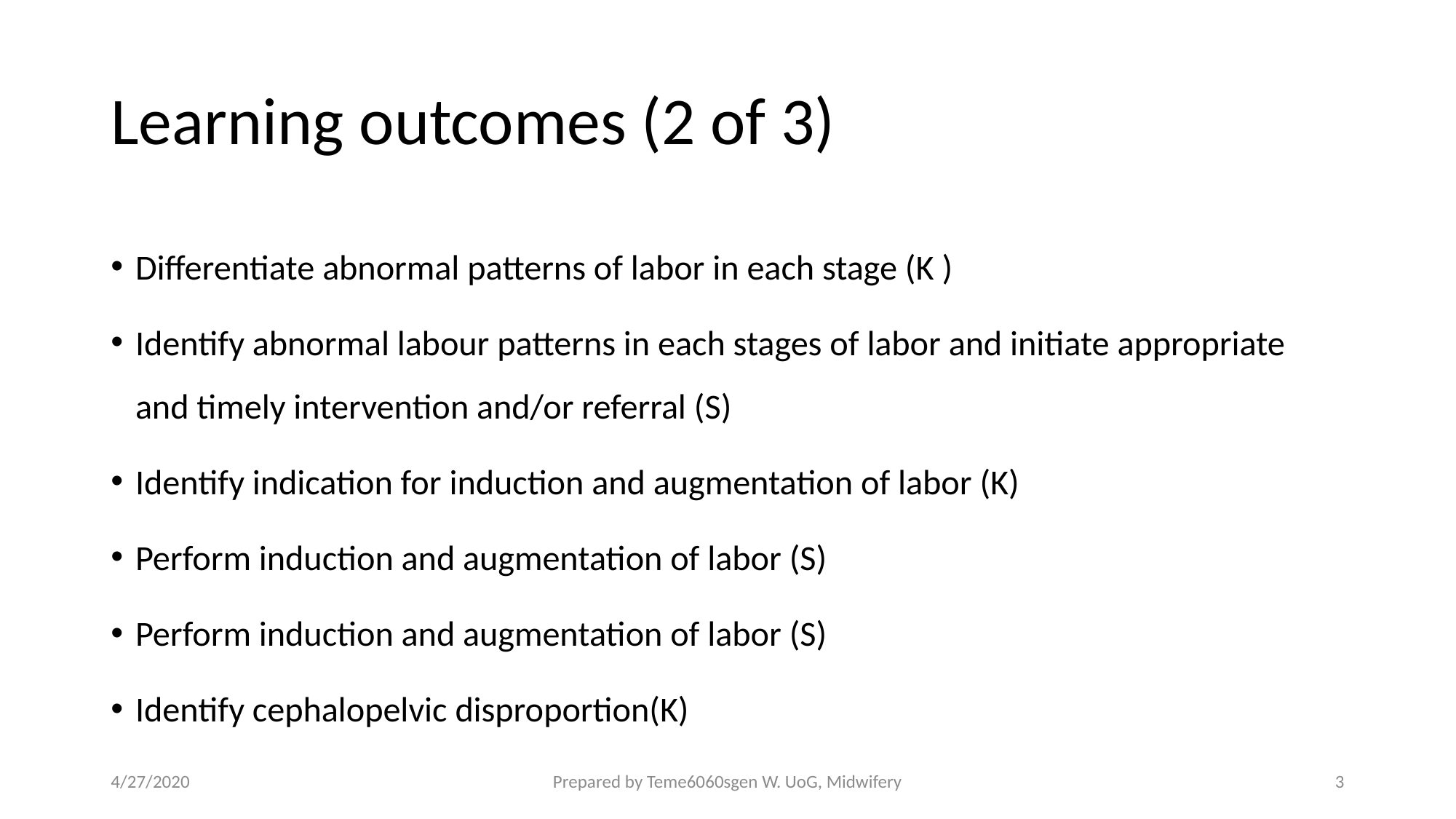

# Learning outcomes (2 of 3)
Differentiate abnormal patterns of labor in each stage (K )
Identify abnormal labour patterns in each stages of labor and initiate appropriate and timely intervention and/or referral (S)
Identify indication for induction and augmentation of labor (K)
Perform induction and augmentation of labor (S)
Perform induction and augmentation of labor (S)
Identify cephalopelvic disproportion(K)
4/27/2020
Prepared by Teme6060sgen W. UoG, Midwifery
3